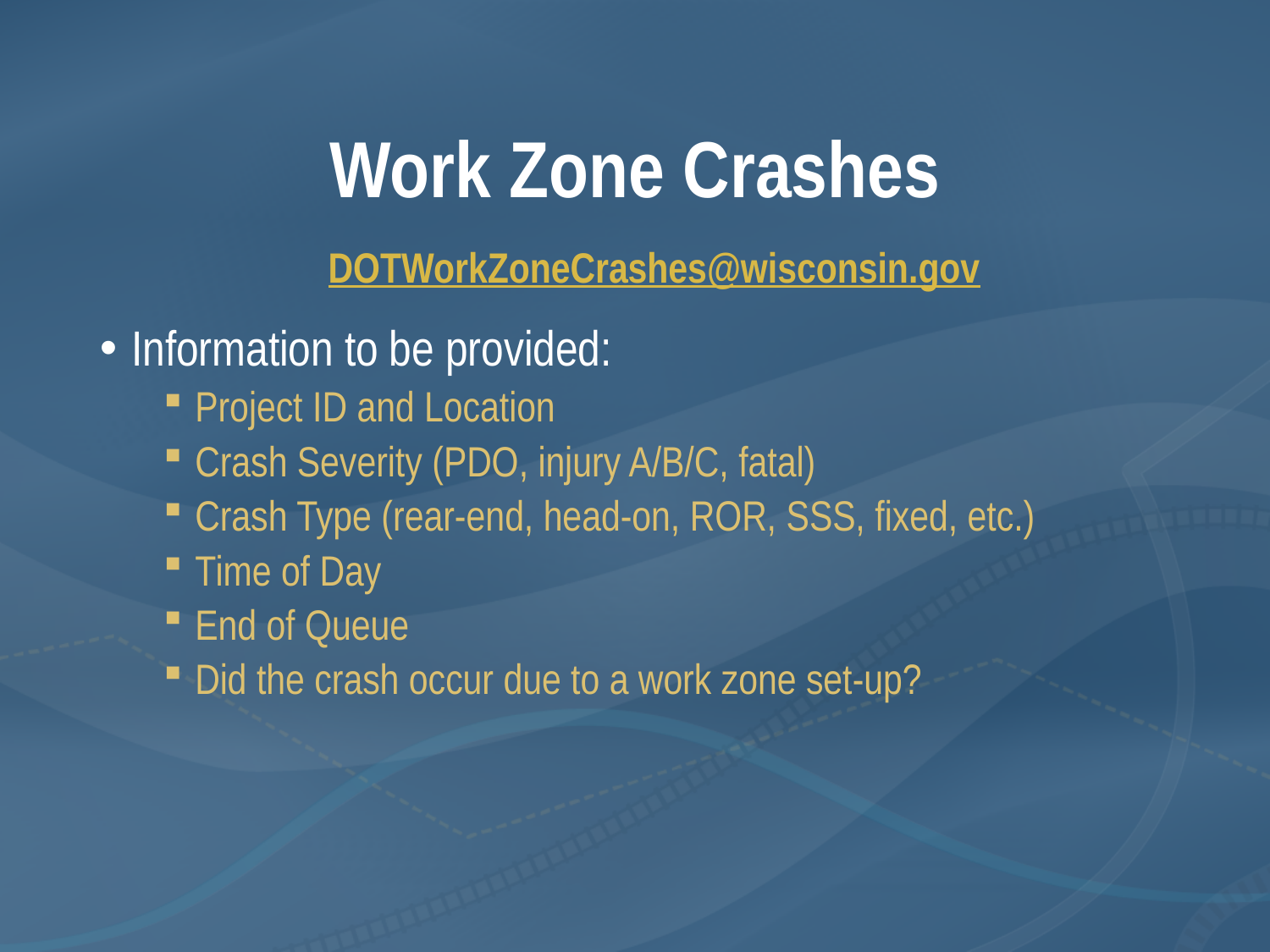

# Work Zone Crashes
DOTWorkZoneCrashes@wisconsin.gov
Information to be provided:
Project ID and Location
Crash Severity (PDO, injury A/B/C, fatal)
Crash Type (rear-end, head-on, ROR, SSS, fixed, etc.)
Time of Day
End of Queue
Did the crash occur due to a work zone set-up?